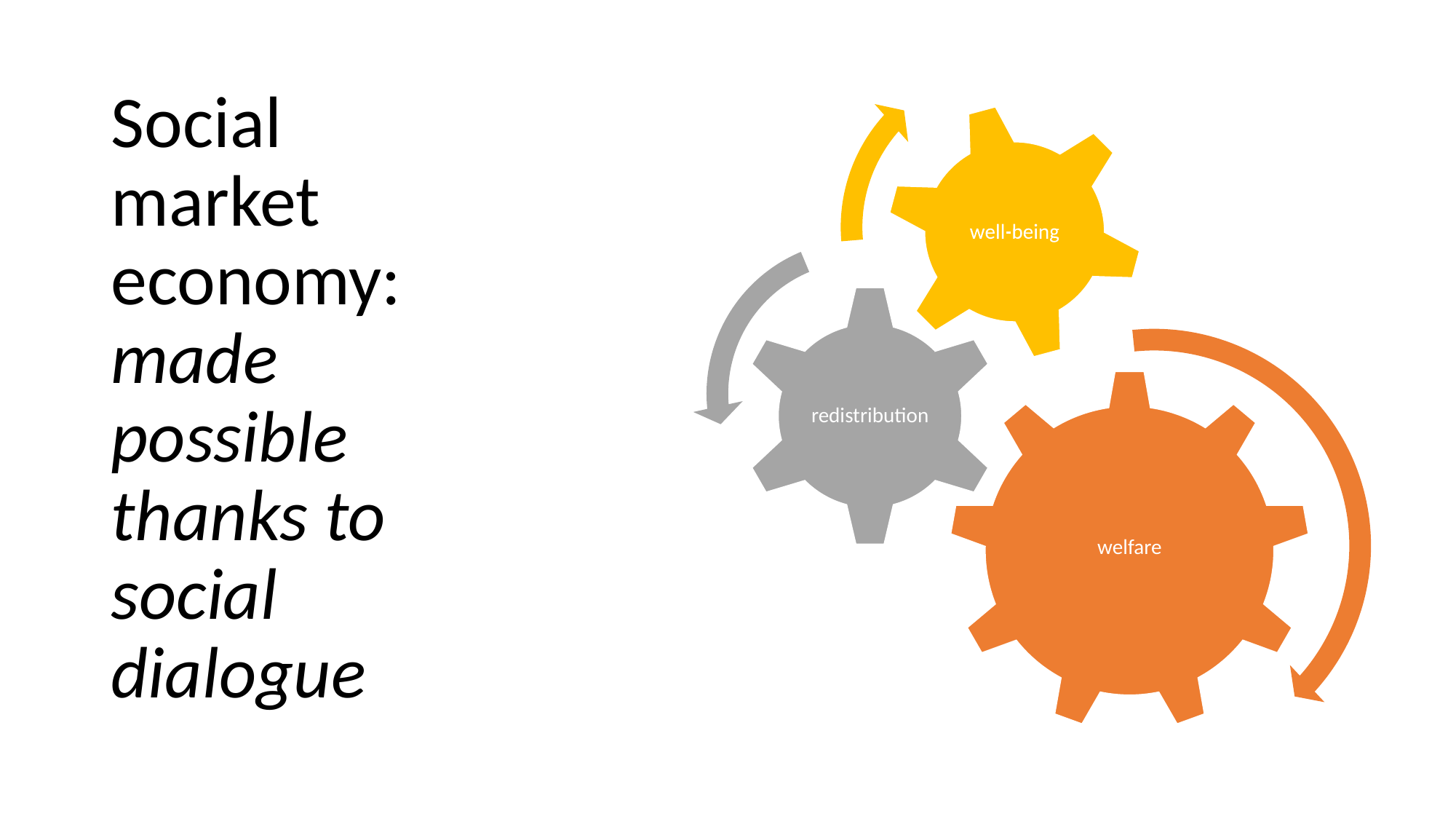

# Social market economy: made possible thanks to social dialogue
welfare
redistribution
well-being